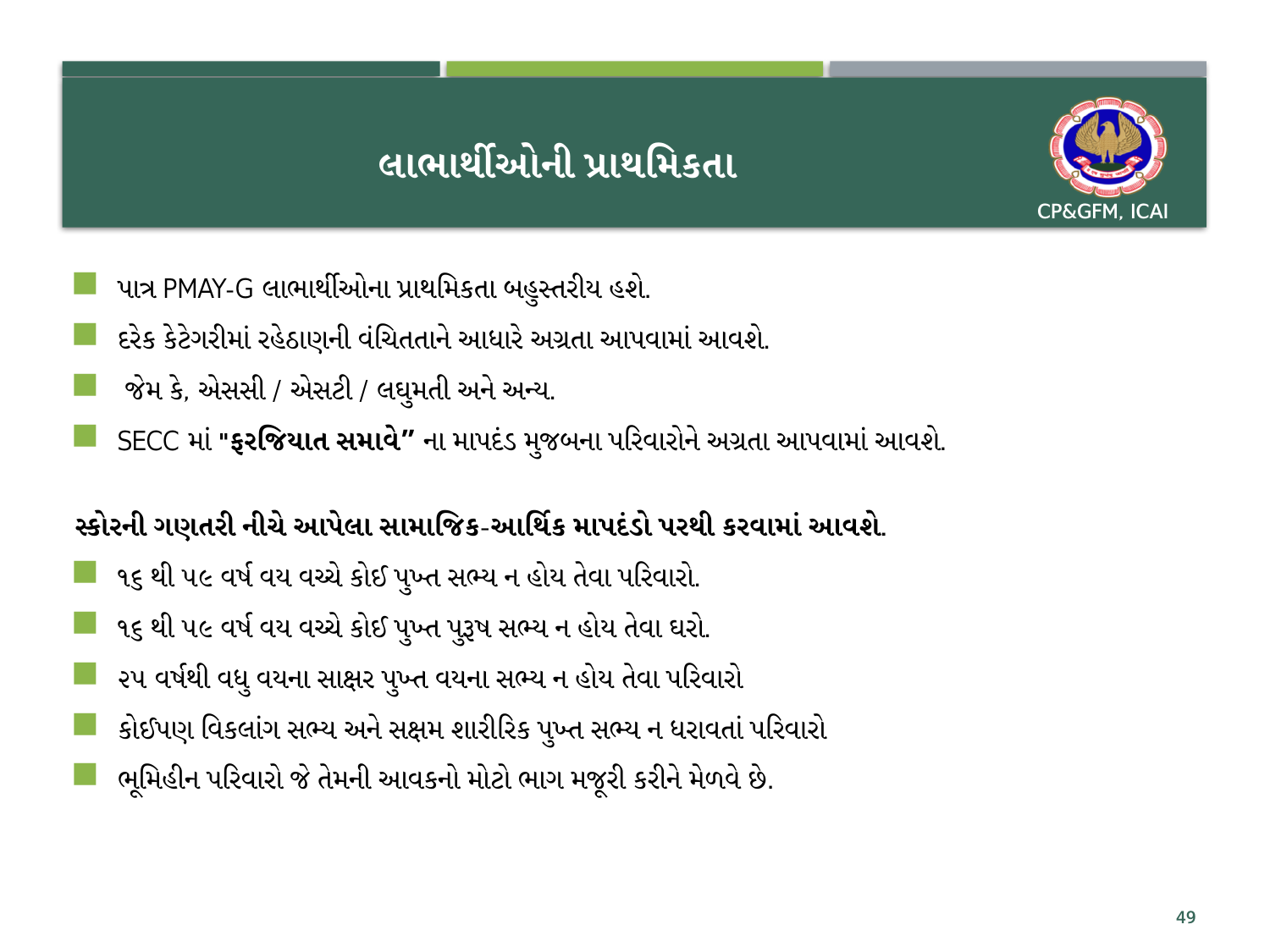

# લાભાર્થીઓની પ્રાથમિકતા
પાત્ર PMAY-G લાભાર્થીઓના પ્રાથમિકતા બહુસ્તરીય હશે.
દરેક કેટેગરીમાં રહેઠાણની વંચિતતાને આધારે અગ્રતા આપવામાં આવશે.
 જેમ કે, એસસી / એસટી / લઘુમતી અને અન્ય.
SECC માં "ફરજિયાત સમાવે” ના માપદંડ મુજબના પરિવારોને અગ્રતા આપવામાં આવશે.

સ્કોરની ગણતરી નીચે આપેલા સામાજિક-આર્થિક માપદંડો પરથી કરવામાં આવશે.
૧૬ થી ૫૯ વર્ષ વય વચ્ચે કોઈ પુખ્ત સભ્ય ન હોય તેવા પરિવારો.
૧૬ થી ૫૯ વર્ષ વય વચ્ચે કોઈ પુખ્ત પુરૂષ સભ્ય ન હોય તેવા ઘરો.
૨૫ વર્ષથી વધુ વયના સાક્ષર પુખ્ત વયના સભ્ય ન હોય તેવા પરિવારો
કોઈપણ વિકલાંગ સભ્ય અને સક્ષમ શારીરિક પુખ્ત સભ્ય ન ધરાવતાં પરિવારો
ભૂમિહીન પરિવારો જે તેમની આવકનો મોટો ભાગ મજૂરી કરીને મેળવે છે.
49